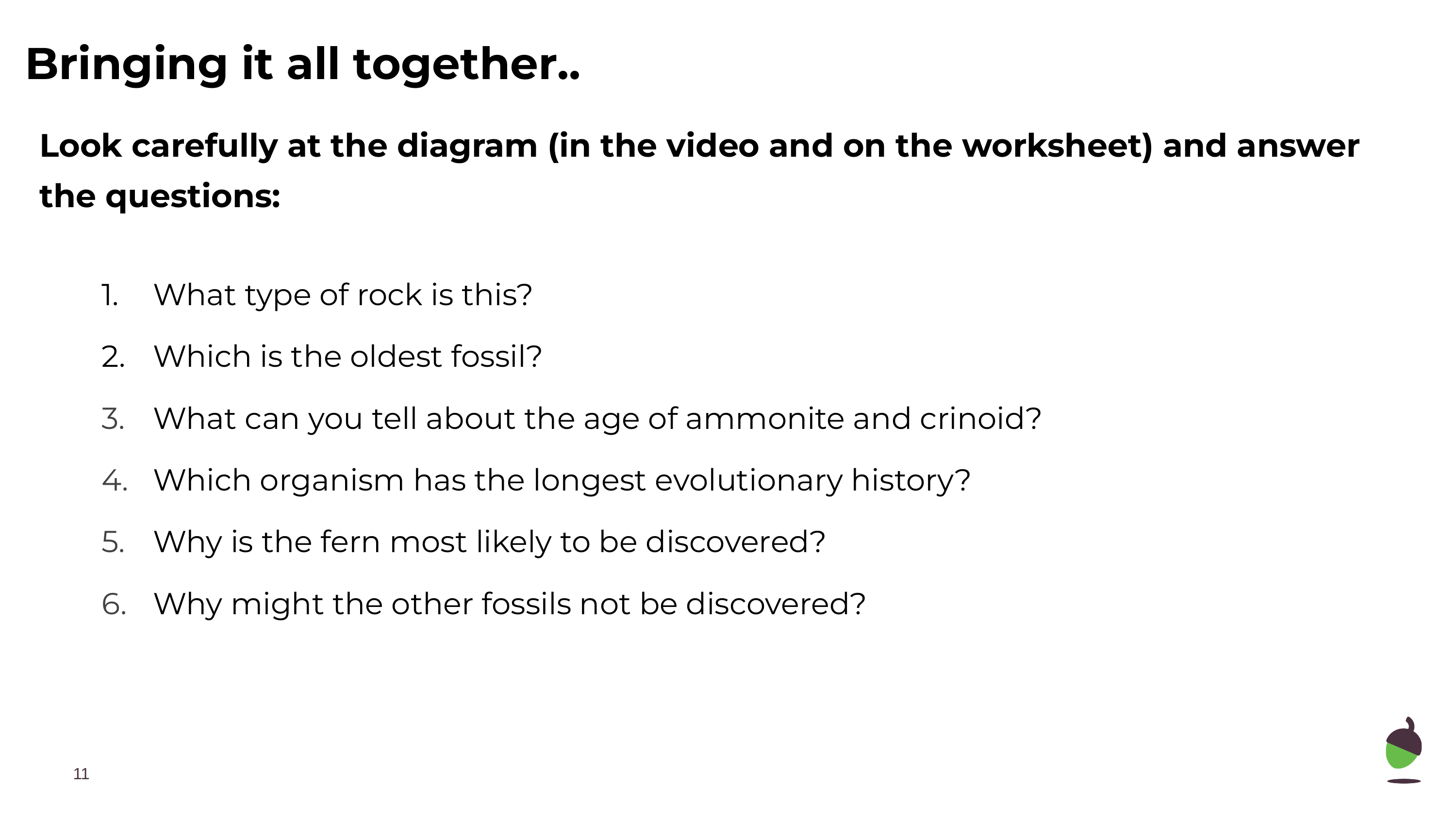

# Bringing it all together..
Look carefully at the diagram (in the video and on the worksheet) and answer the questions:
What type of rock is this?
Which is the oldest fossil?
What can you tell about the age of ammonite and crinoid?
Which organism has the longest evolutionary history?
Why is the fern most likely to be discovered?
Why might the other fossils not be discovered?
11